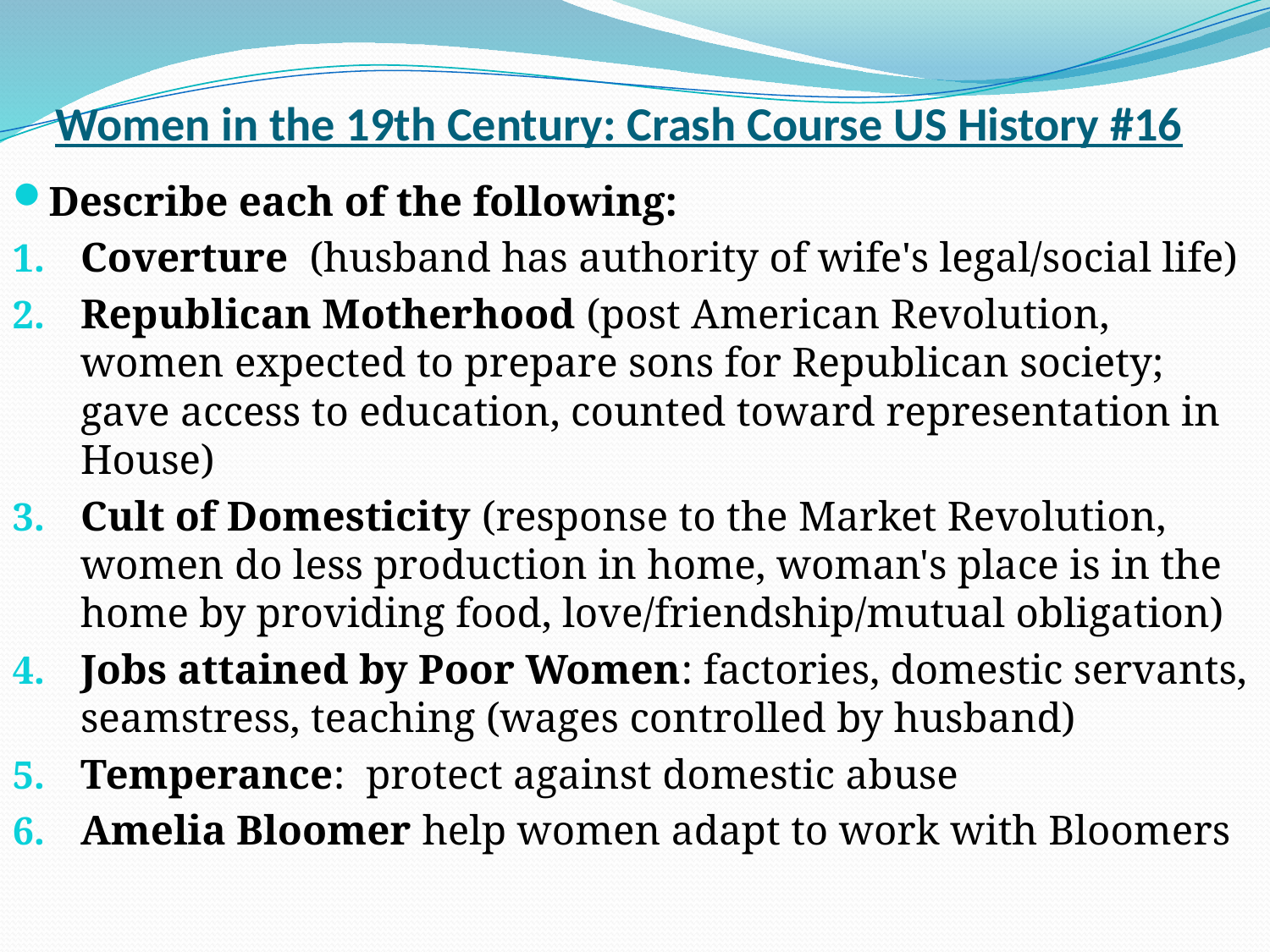

# Women in the 19th Century: Crash Course US History #16
Describe each of the following:
Coverture  (husband has authority of wife's legal/social life)
Republican Motherhood (post American Revolution, women expected to prepare sons for Republican society; gave access to education, counted toward representation in House)
Cult of Domesticity (response to the Market Revolution, women do less production in home, woman's place is in the home by providing food, love/friendship/mutual obligation)
Jobs attained by Poor Women: factories, domestic servants, seamstress, teaching (wages controlled by husband)
Temperance:  protect against domestic abuse
Amelia Bloomer help women adapt to work with Bloomers